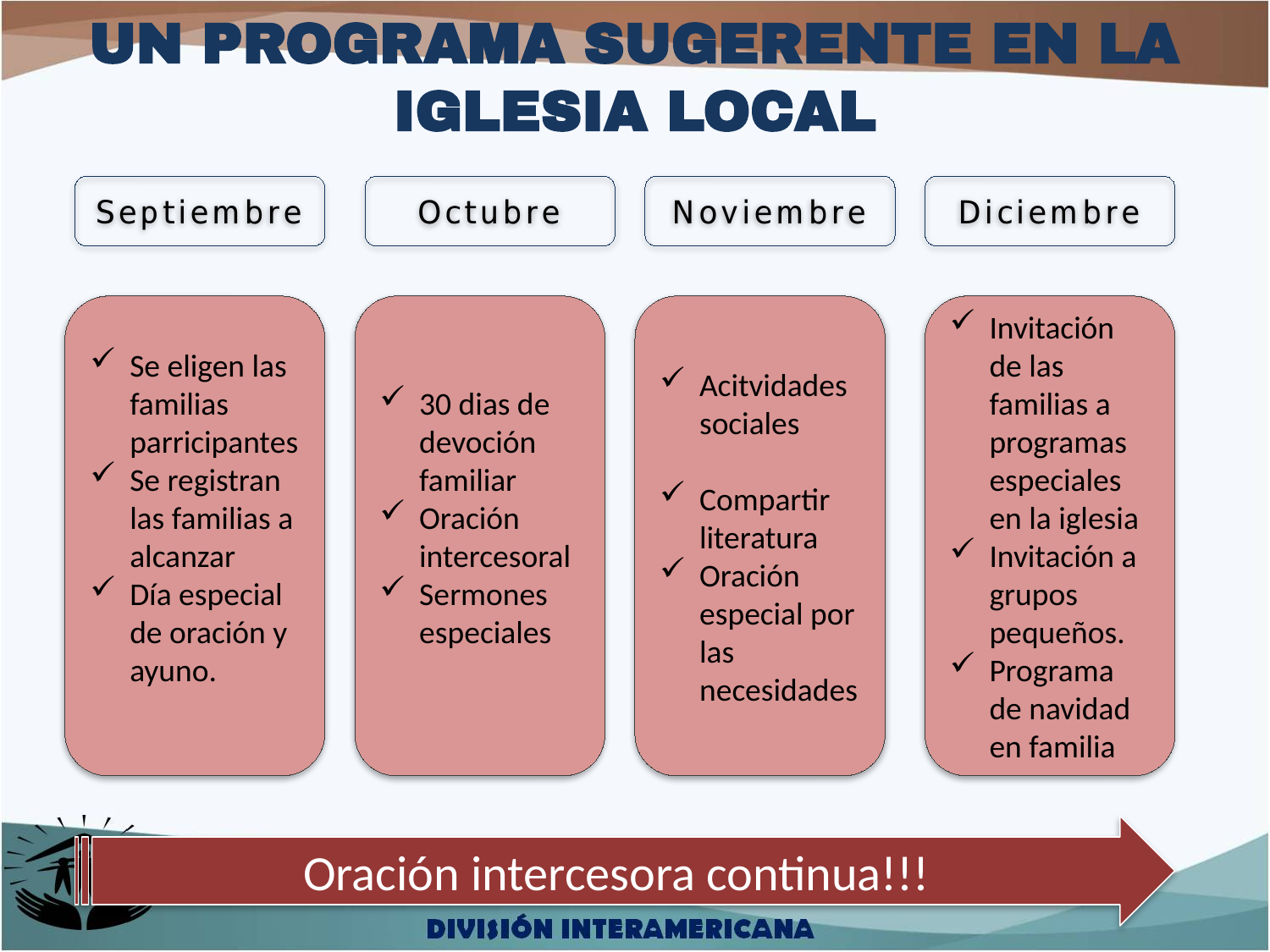

UN PROGRAMA SUGERENTE EN LA IGLESIA LOCAL
Septiembre
Octubre
Noviembre
Diciembre
Se eligen las familias parricipantes
Se registran las familias a alcanzar
Día especial de oración y ayuno.

30 dias de devoción familiar
Oración intercesoral
Sermones especiales

Acitvidades sociales

Compartir literatura
Oración especial por las necesidades
Invitación de las familias a programas especiales en la iglesia
Invitación a grupos pequeños.
Programa de navidad  en familia
Oración intercesora continua!!!